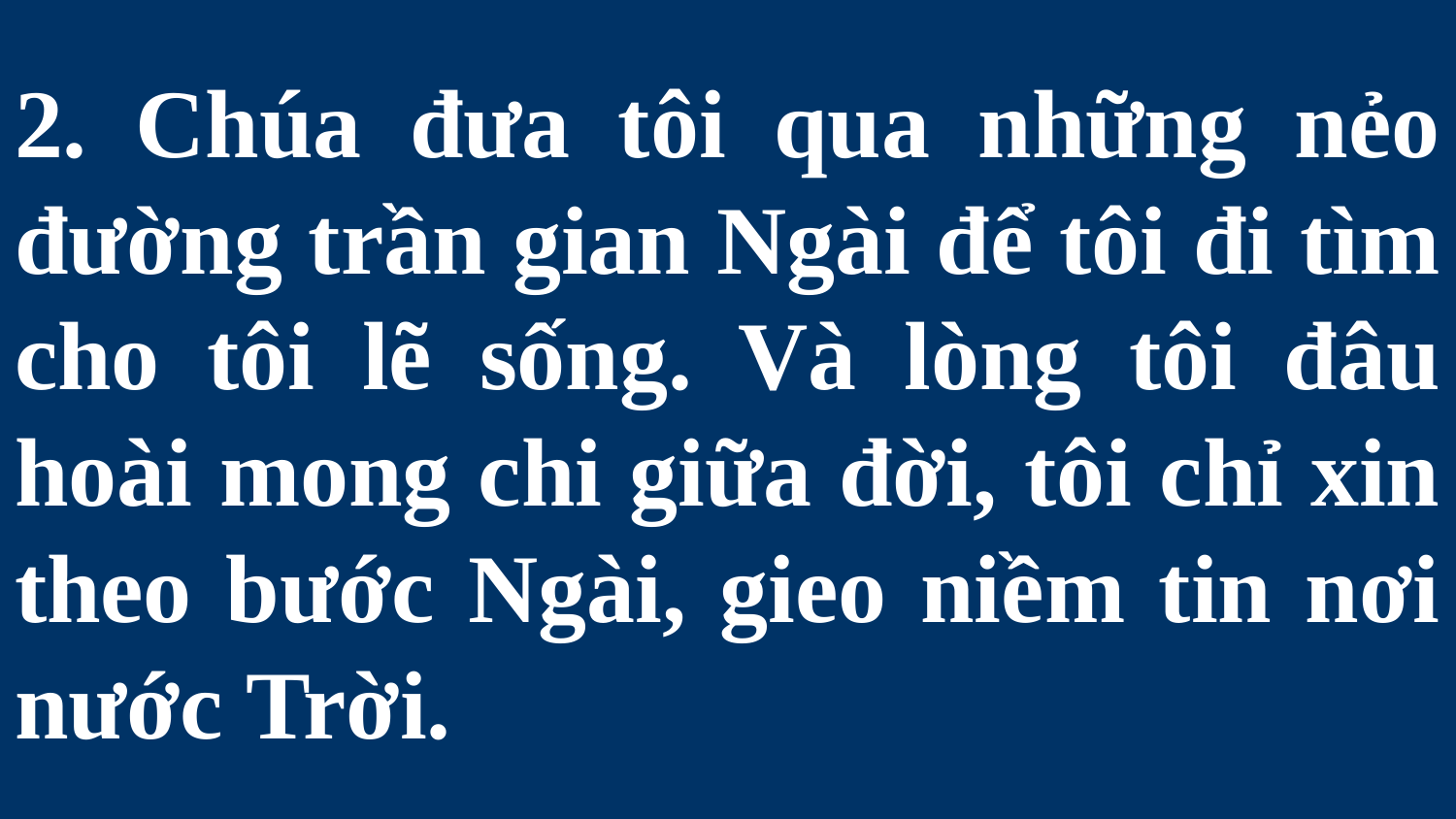

# 2. Chúa đưa tôi qua những nẻo đường trần gian Ngài để tôi đi tìm cho tôi lẽ sống. Và lòng tôi đâu hoài mong chi giữa đời, tôi chỉ xin theo bước Ngài, gieo niềm tin nơi nước Trời.